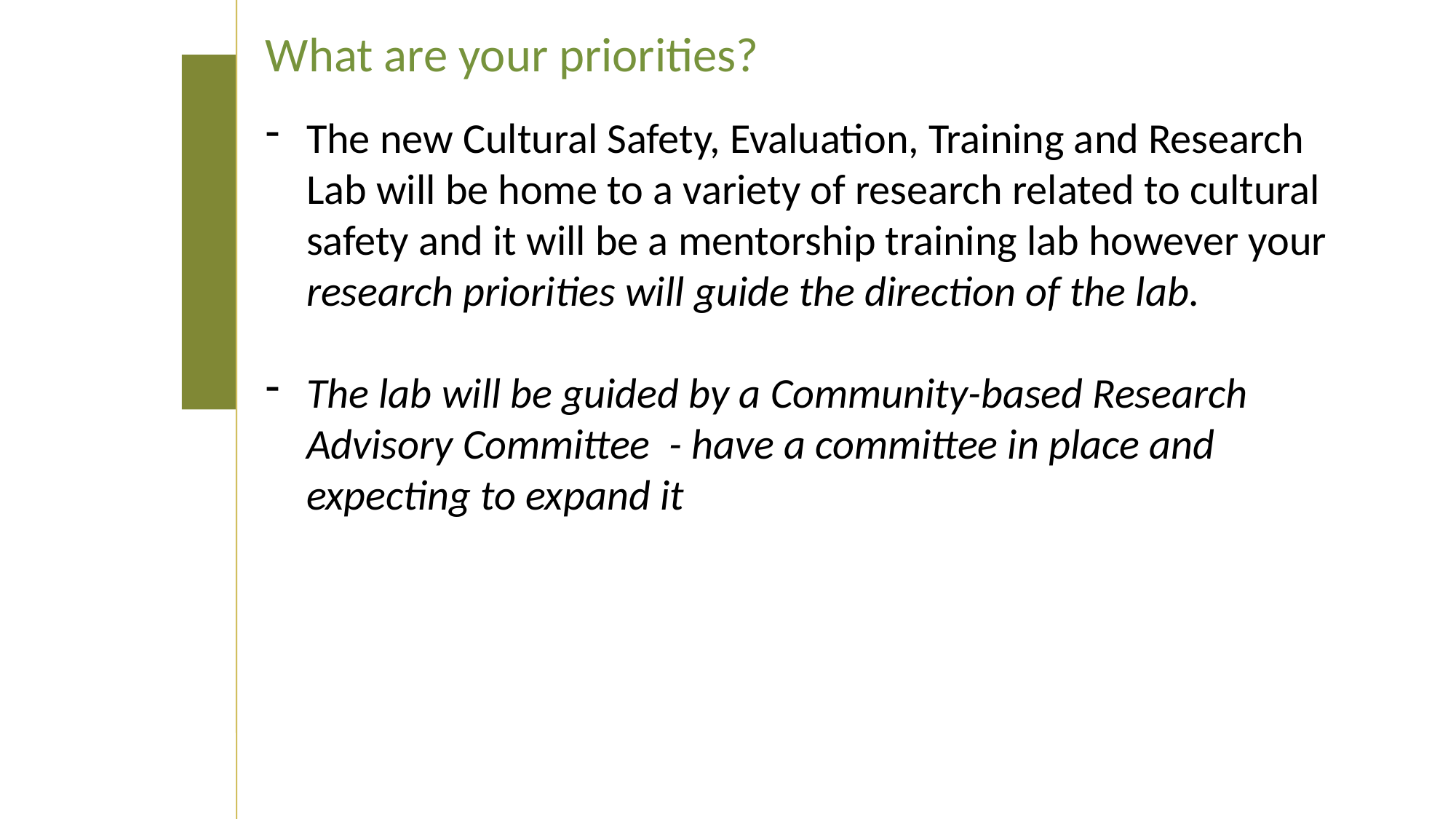

What are your priorities?

The new Cultural Safety, Evaluation, Training and Research Lab will be home to a variety of research related to cultural safety and it will be a mentorship training lab however your research priorities will guide the direction of the lab.

The lab will be guided by a Community-based Research Advisory Committee  - have a committee in place and expecting to expand it